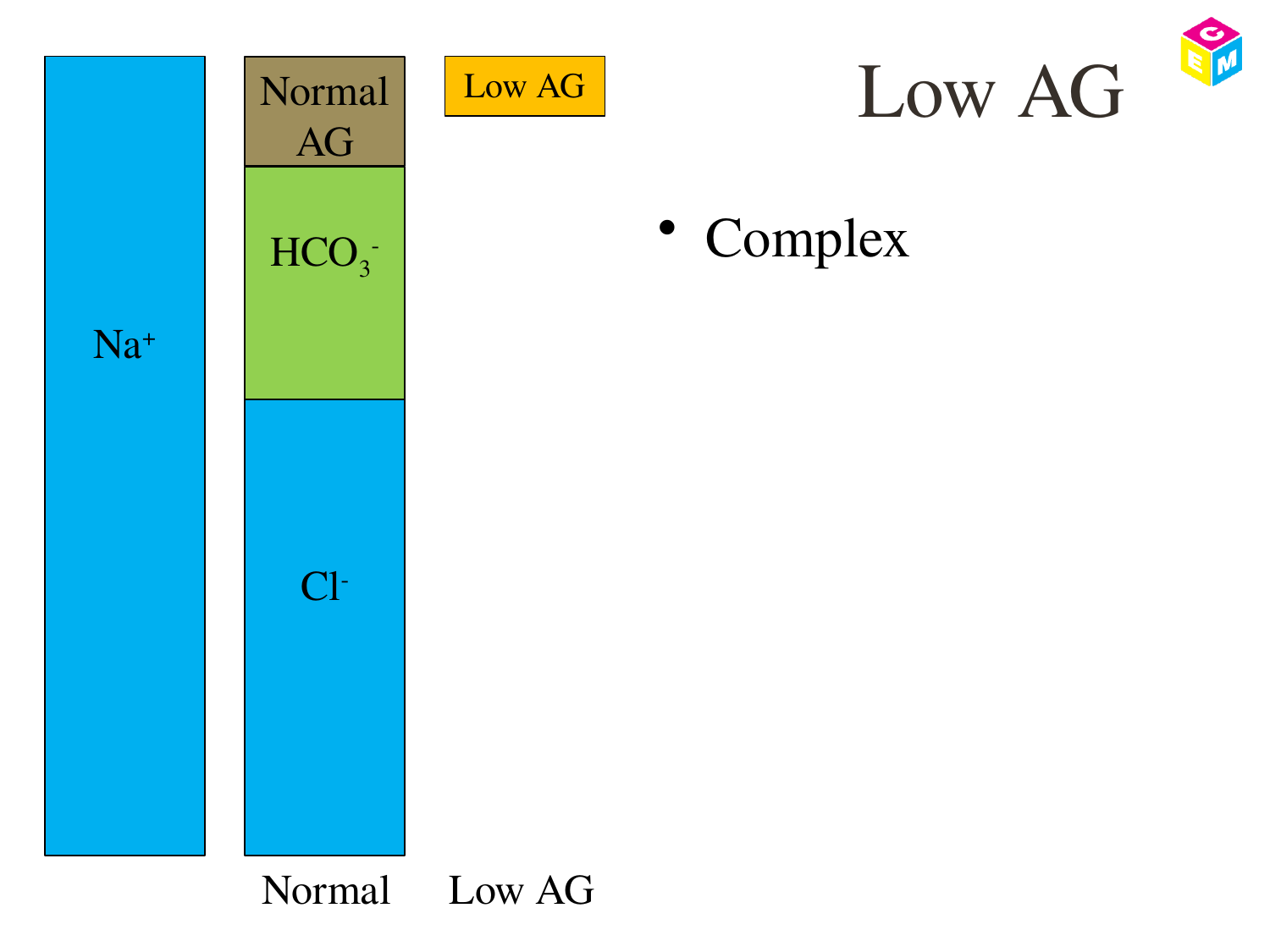

# Low AG

Na+
Low AG
Normal AG

HCO3-
Complex

Cl-
Normal
Low AG